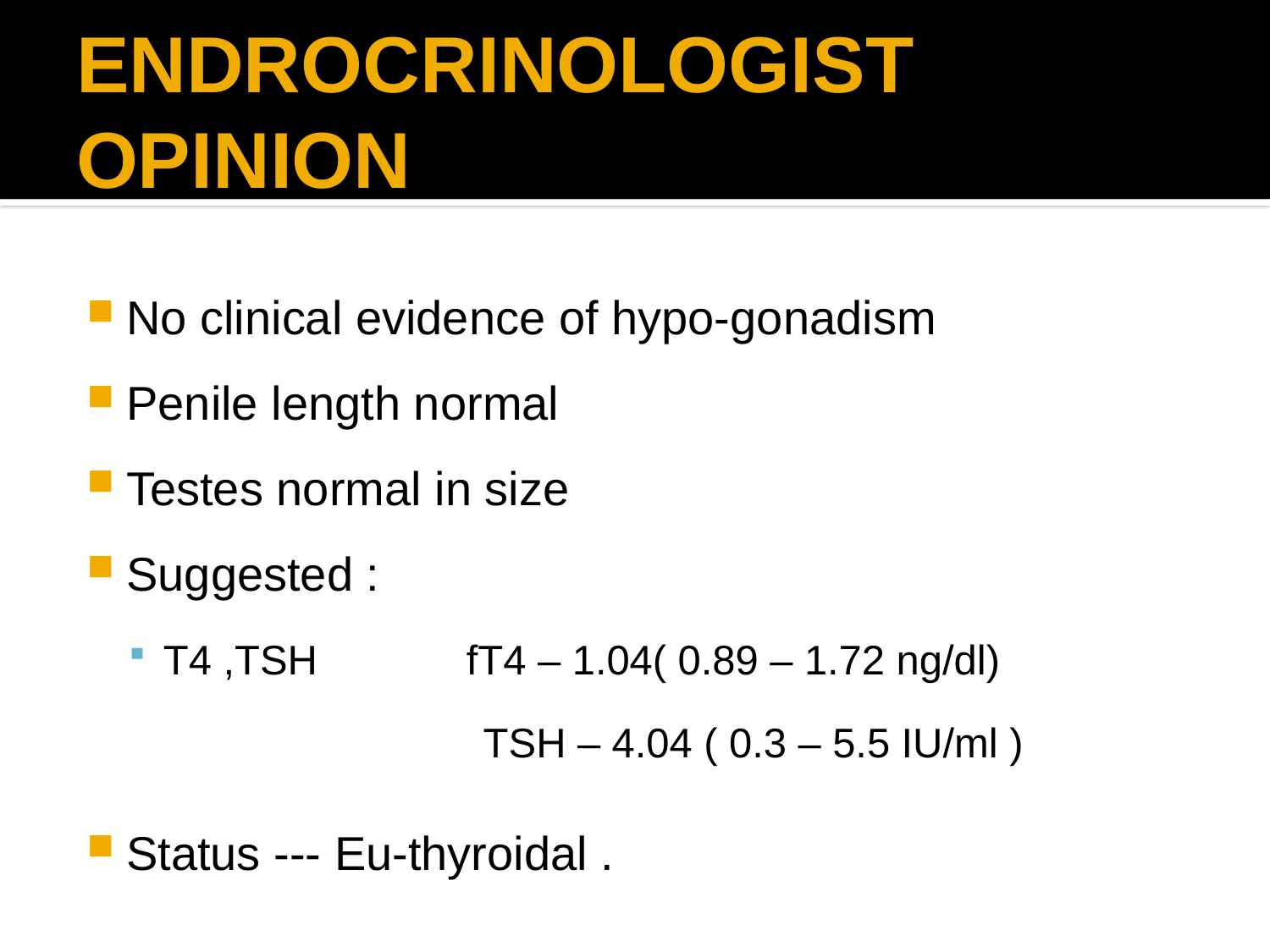

# ENDROCRINOLOGIST OPINION
No clinical evidence of hypo-gonadism
Penile length normal
Testes normal in size
Suggested :
T4 ,TSH             fT4 – 1.04( 0.89 – 1.72 ng/dl)
                               TSH – 4.04 ( 0.3 – 5.5 IU/ml )

Status --- Eu-thyroidal .